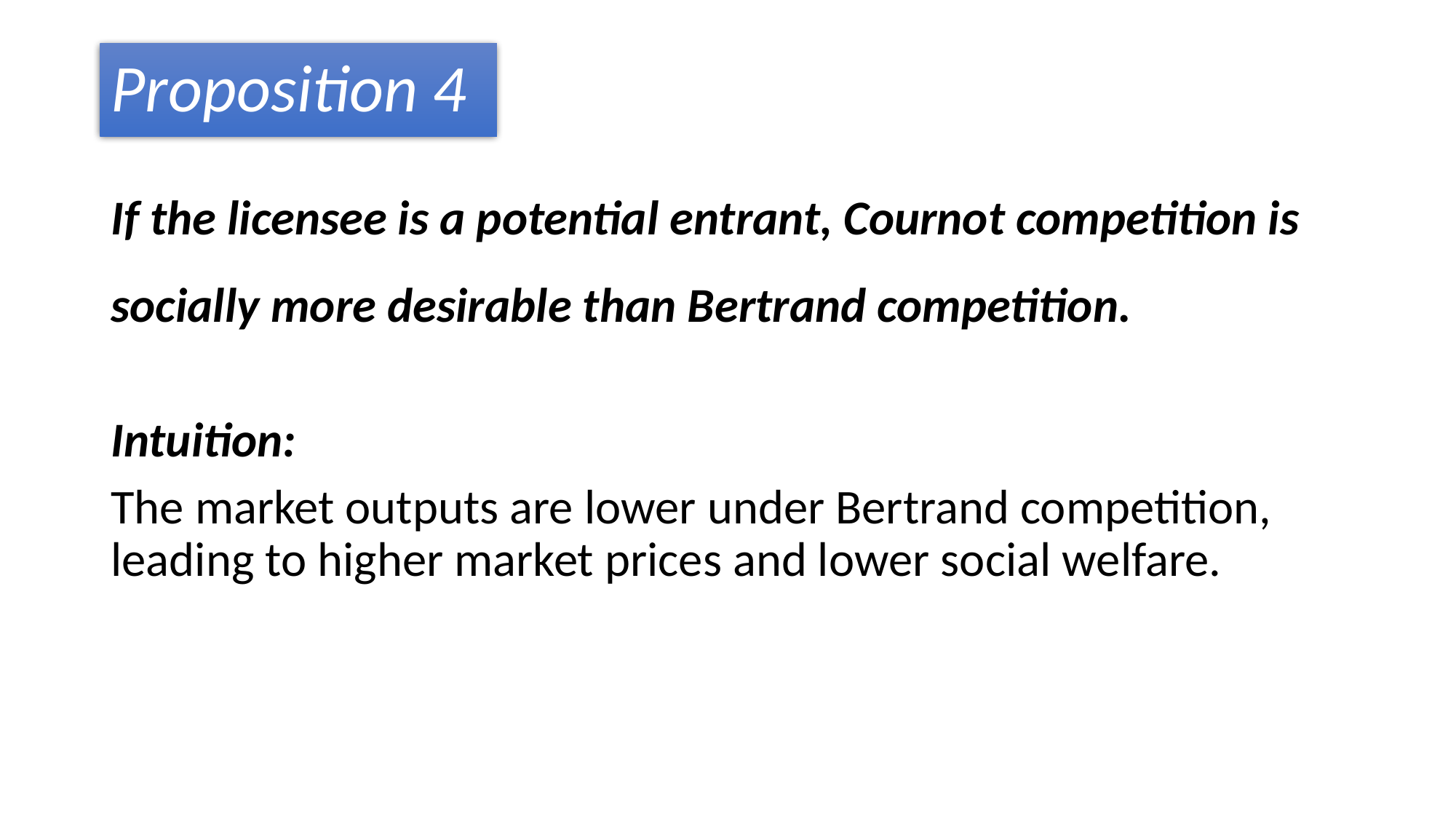

# Proposition 4
If the licensee is a potential entrant, Cournot competition is socially more desirable than Bertrand competition.

Intuition:
The market outputs are lower under Bertrand competition, leading to higher market prices and lower social welfare.